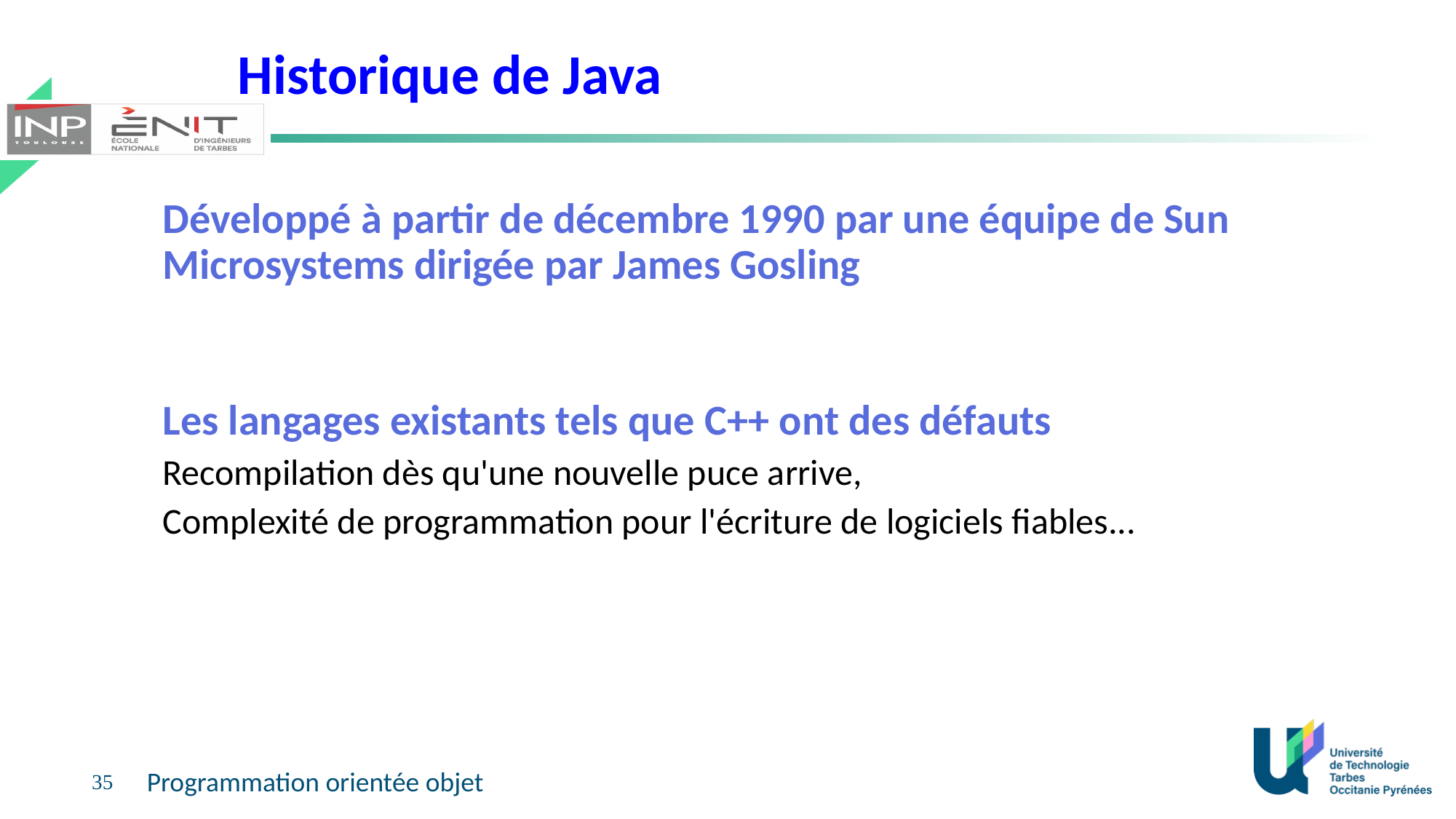

# Historique de Java
Développé à partir de décembre 1990 par une équipe de Sun Microsystems dirigée par James Gosling

Les langages existants tels que C++ ont des défauts
Recompilation dès qu'une nouvelle puce arrive,
Complexité de programmation pour l'écriture de logiciels fiables...
35
Programmation orientée objet